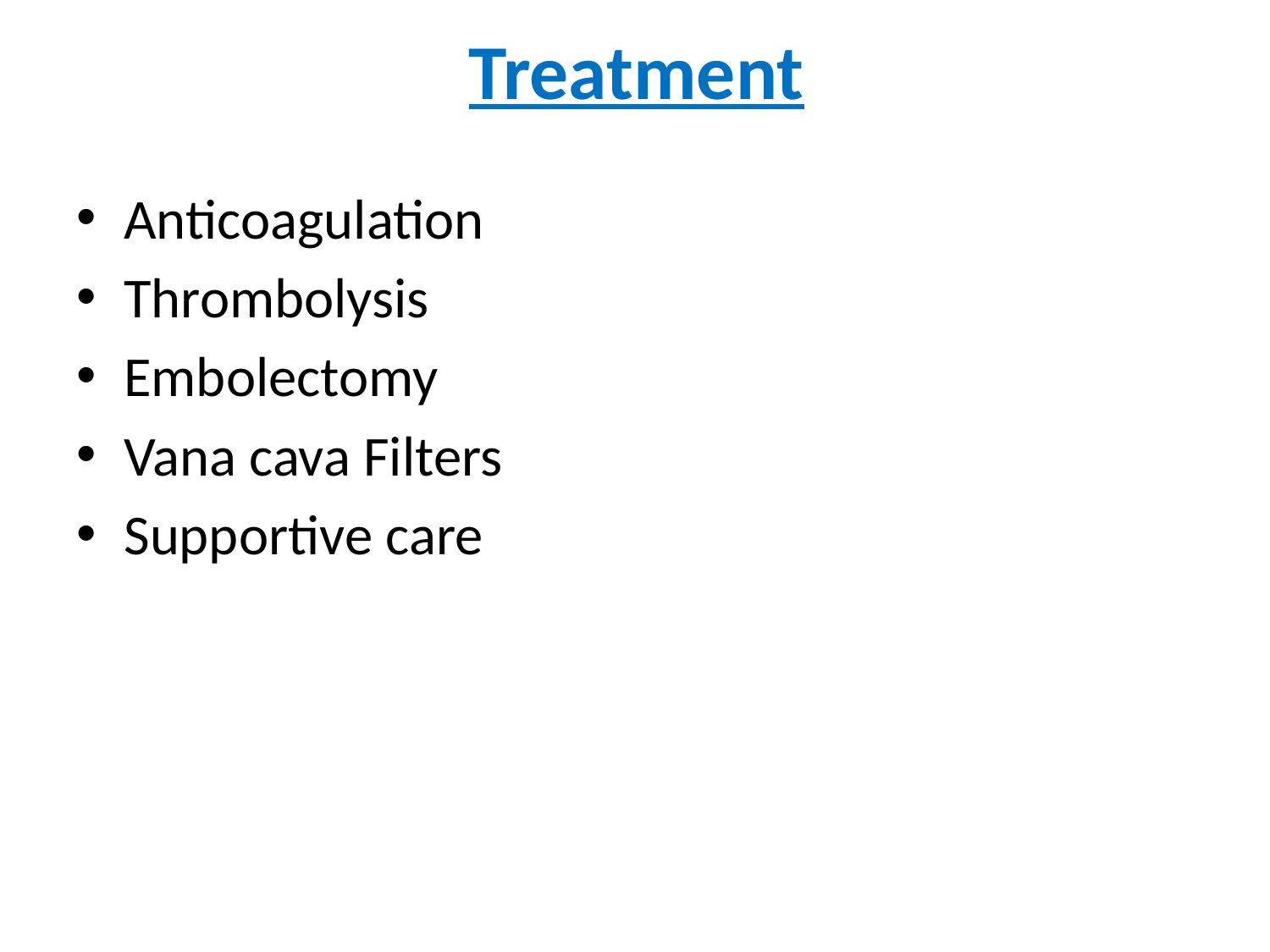

# Treatment
Anticoagulation
Thrombolysis
Embolectomy
Vana cava Filters
Supportive care